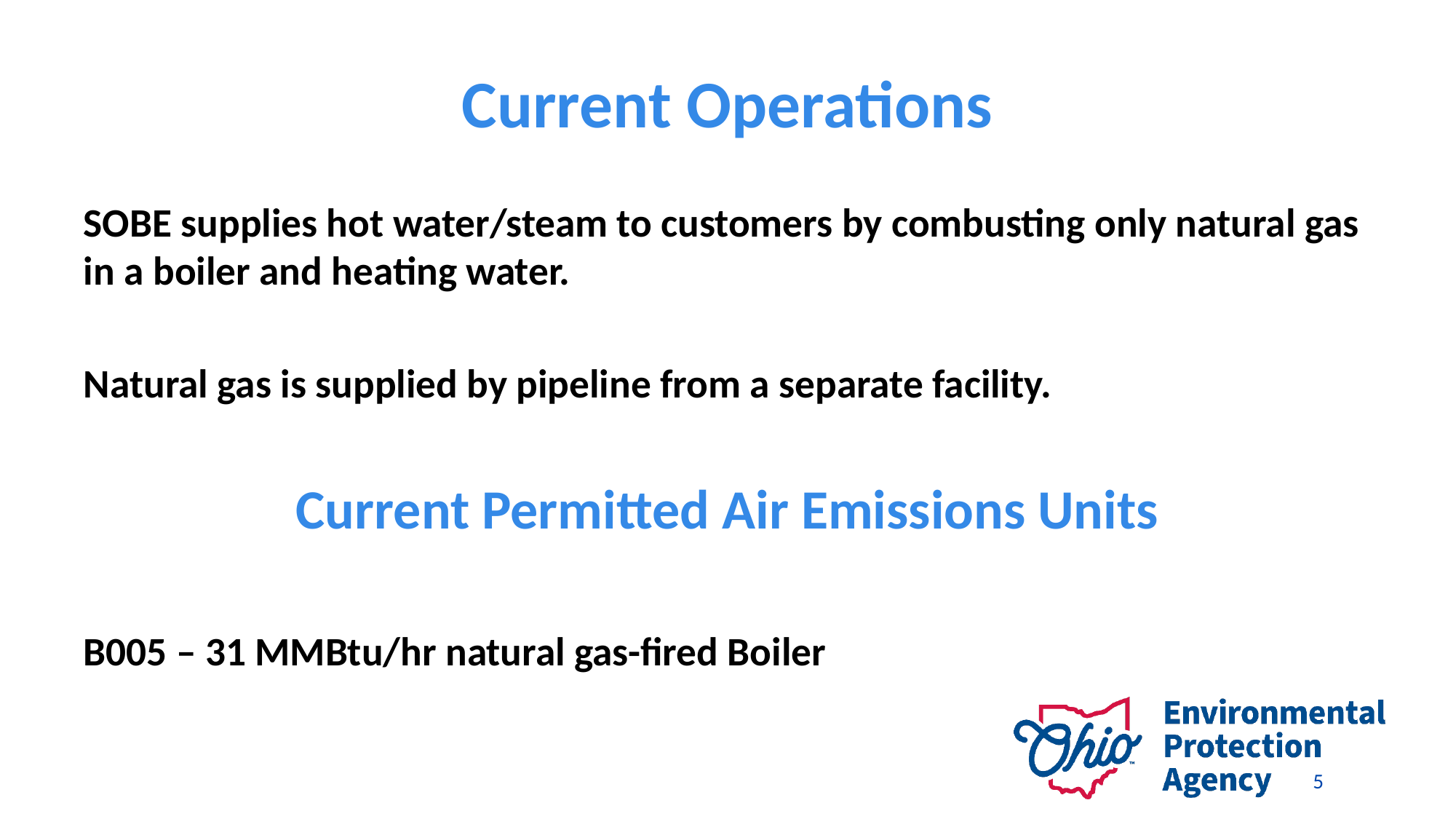

# Current Operations
SOBE supplies hot water/steam to customers by combusting only natural gas in a boiler and heating water.

Natural gas is supplied by pipeline from a separate facility.

Current Permitted Air Emissions Units

B005 – 31 MMBtu/hr natural gas-fired Boiler